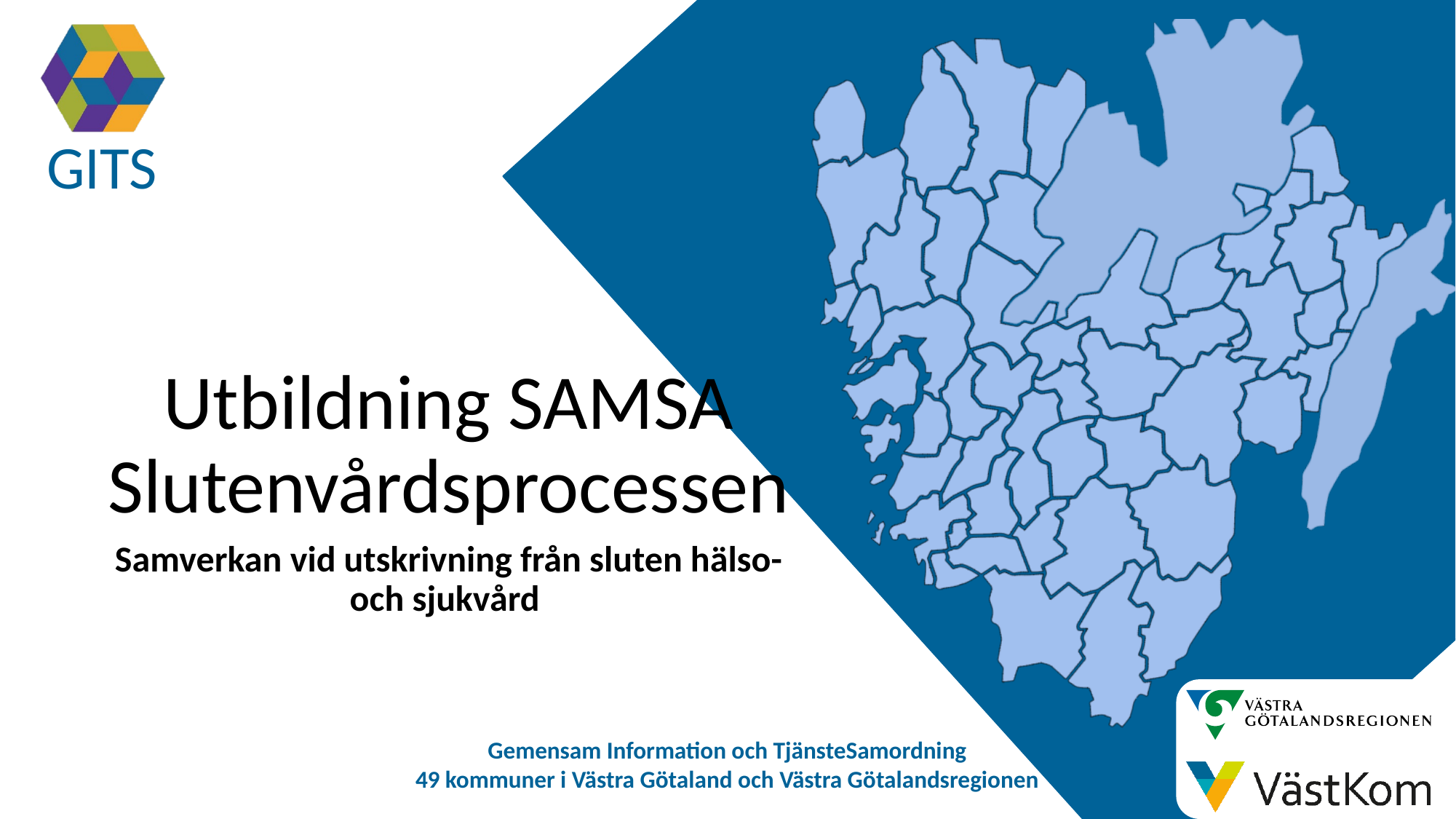

# Utbildning SAMSA Slutenvårdsprocessen
Samverkan vid utskrivning från sluten hälso- och sjukvård